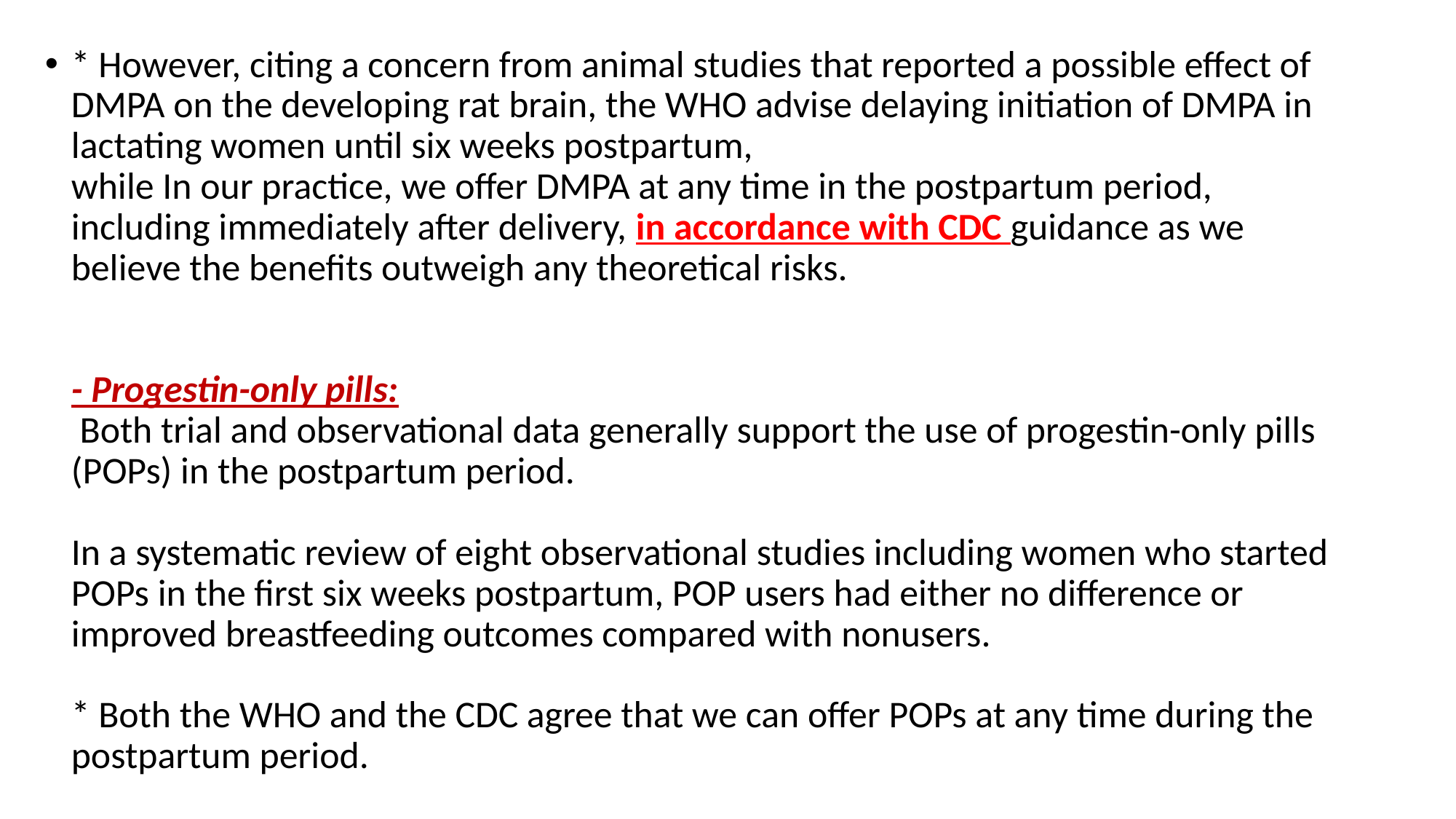

* However, citing a concern from animal studies that reported a possible effect of DMPA on the developing rat brain, the WHO advise delaying initiation of DMPA in lactating women until six weeks postpartum,
while In our practice, we offer DMPA at any time in the postpartum period, including immediately after delivery, in accordance with CDC guidance as we believe the benefits outweigh any theoretical risks.
- Progestin-only pills:
 Both trial and observational data generally support the use of progestin-only pills (POPs) in the postpartum period.
In a systematic review of eight observational studies including women who started POPs in the first six weeks postpartum, POP users had either no difference or improved breastfeeding outcomes compared with nonusers.
* Both the WHO and the CDC agree that we can offer POPs at any time during the postpartum period.